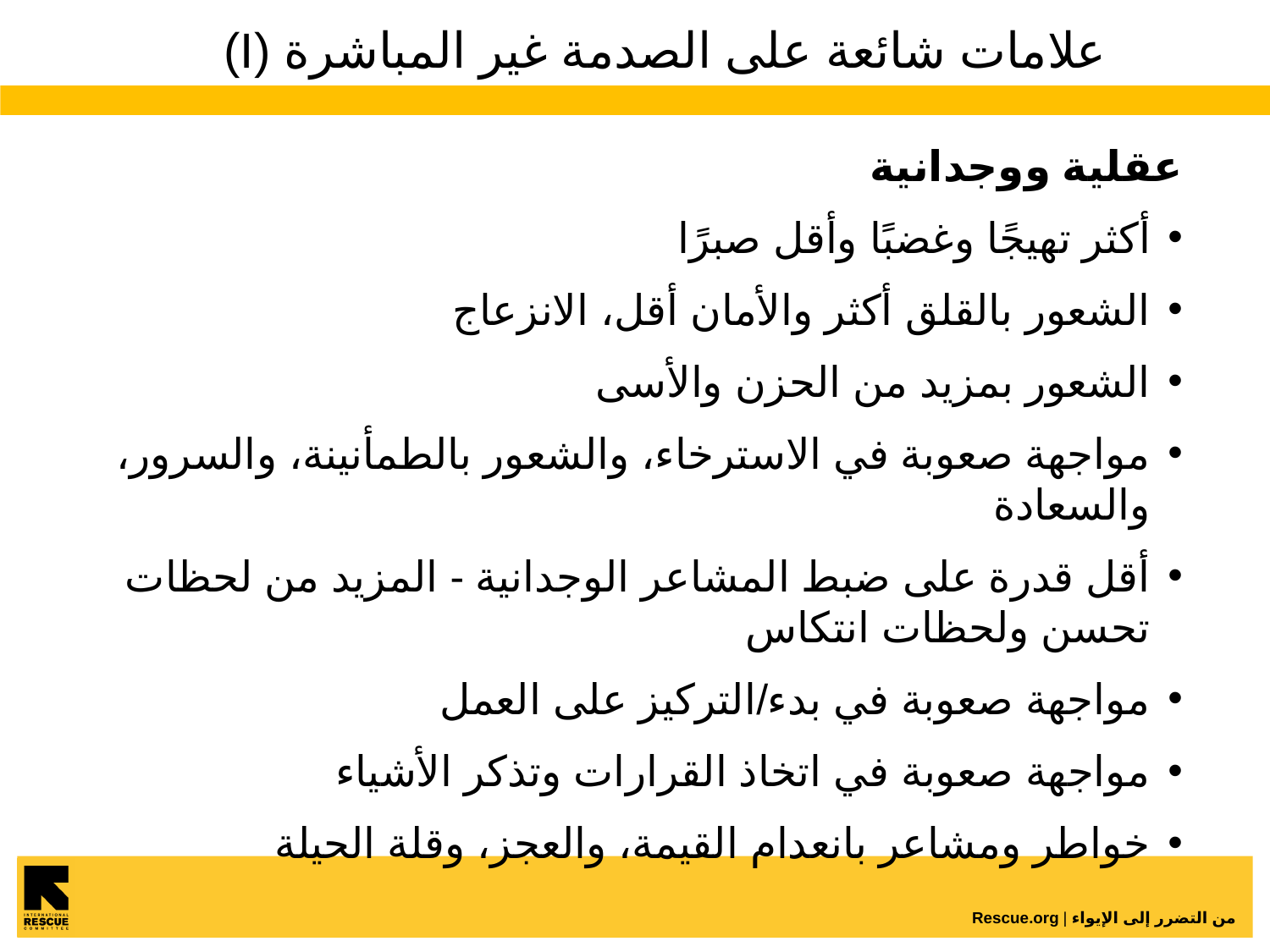

# علامات شائعة على الصدمة غير المباشرة (I)
عقلية ووجدانية
أكثر تهيجًا وغضبًا وأقل صبرًا
الشعور بالقلق أكثر والأمان أقل، الانزعاج
الشعور بمزيد من الحزن والأسى
مواجهة صعوبة في الاسترخاء، والشعور بالطمأنينة، والسرور، والسعادة
أقل قدرة على ضبط المشاعر الوجدانية - المزيد من لحظات تحسن ولحظات انتكاس
مواجهة صعوبة في بدء/التركيز على العمل
مواجهة صعوبة في اتخاذ القرارات وتذكر الأشياء
خواطر ومشاعر بانعدام القيمة، والعجز، وقلة الحيلة